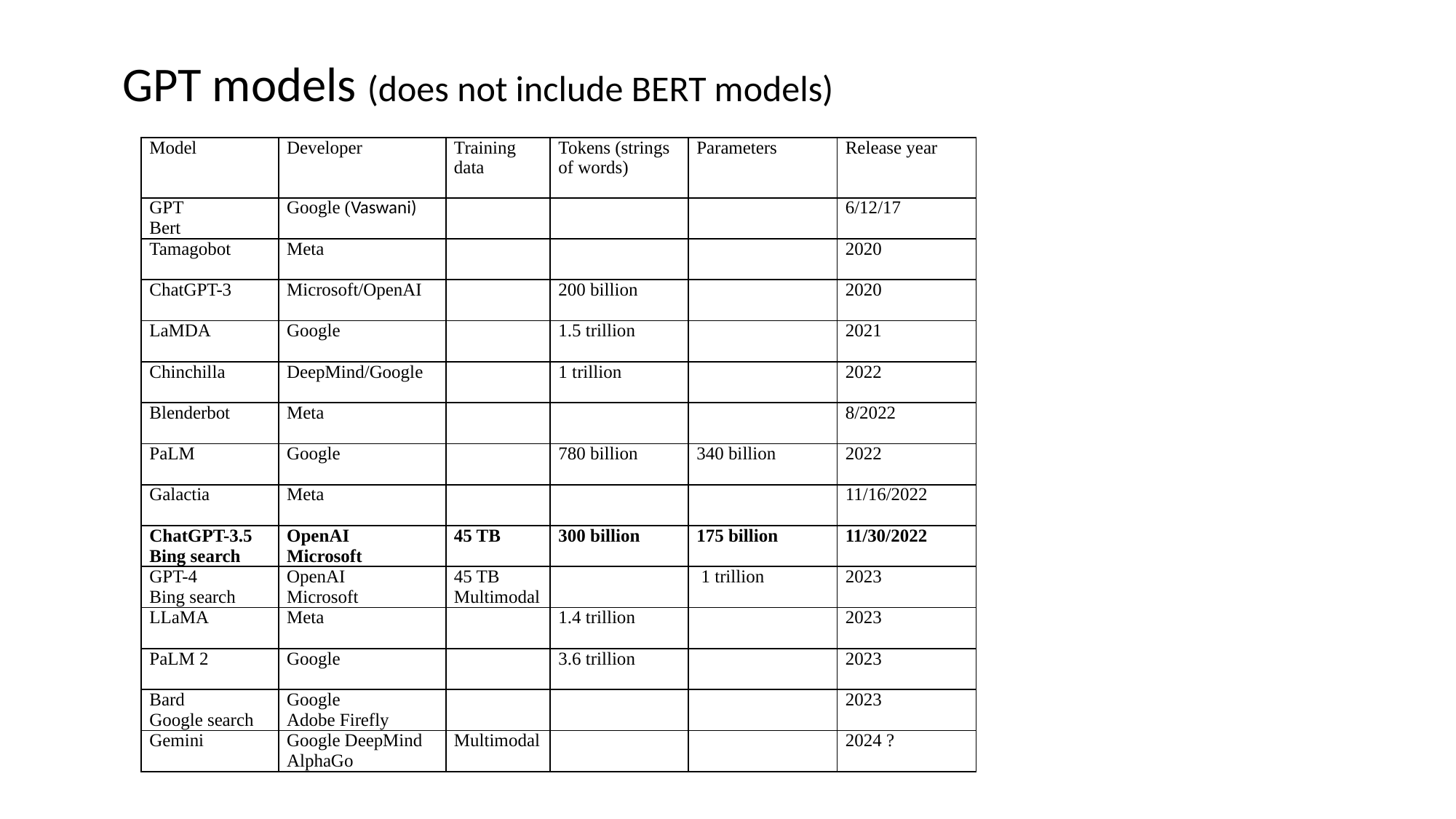

# GPT models (does not include BERT models)
| Model | Developer | Training data | Tokens (strings of words) | Parameters | Release year |
| --- | --- | --- | --- | --- | --- |
| GPT Bert | Google (Vaswani) |  |  |  | 6/12/17 |
| Tamagobot | Meta |  |  |  | 2020 |
| ChatGPT-3 | Microsoft/OpenAI |  | 200 billion |  | 2020 |
| LaMDA | Google |  | 1.5 trillion |  | 2021 |
| Chinchilla | DeepMind/Google |  | 1 trillion |  | 2022 |
| Blenderbot | Meta |  |  |  | 8/2022 |
| PaLM | Google |  | 780 billion | 340 billion | 2022 |
| Galactia | Meta |  |  |  | 11/16/2022 |
| ChatGPT-3.5 Bing search | OpenAI Microsoft | 45 TB | 300 billion | 175 billion | 11/30/2022 |
| GPT-4 Bing search | OpenAI Microsoft | 45 TB Multimodal |  | 1 trillion | 2023 |
| LLaMA | Meta |  | 1.4 trillion |  | 2023 |
| PaLM 2 | Google |  | 3.6 trillion |  | 2023 |
| Bard Google search | Google Adobe Firefly |  |  |  | 2023 |
| Gemini | Google DeepMind AlphaGo | Multimodal |  |  | 2024 ? |